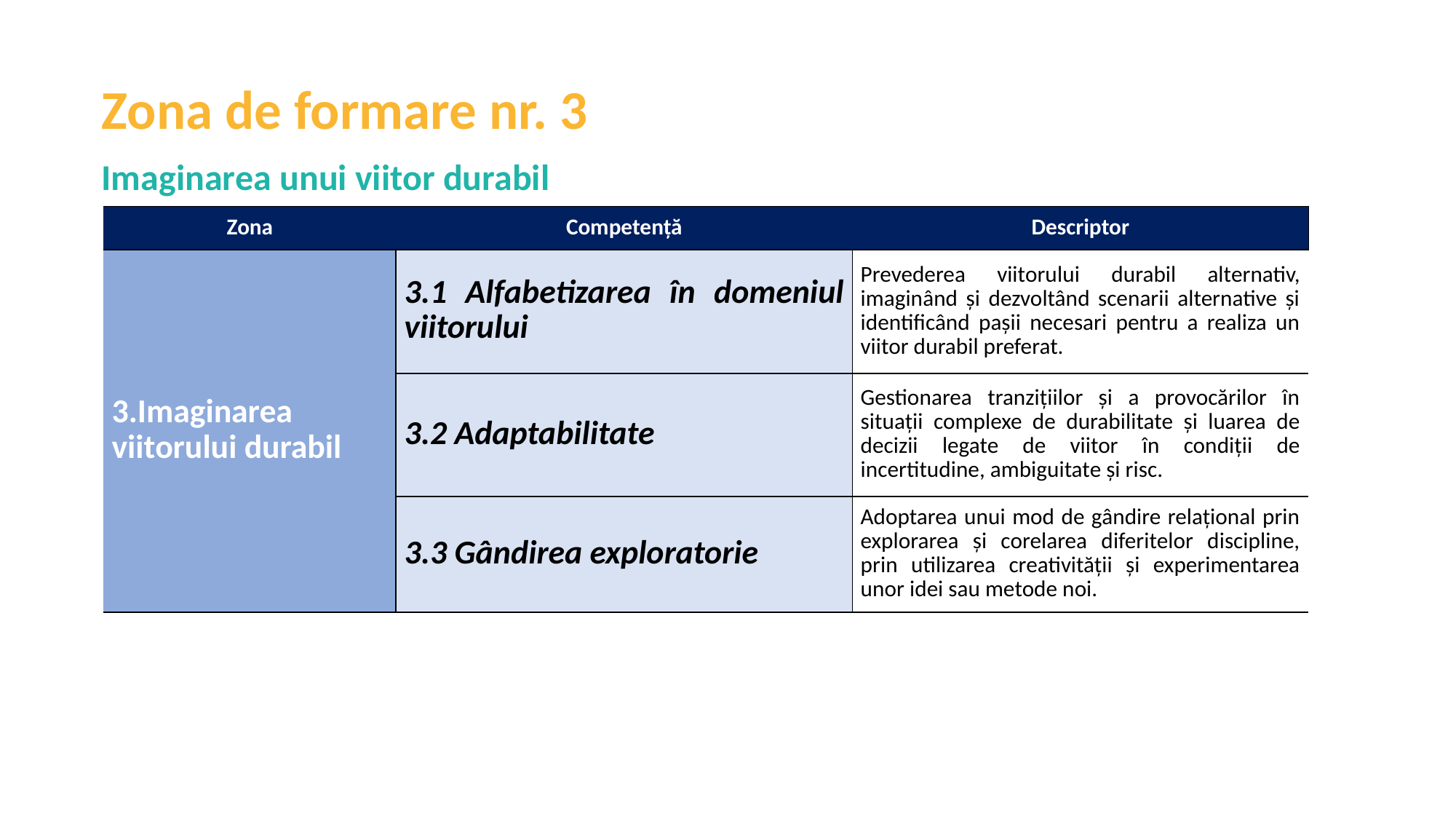

Zona de formare nr. 3
Imaginarea unui viitor durabil
| Zona | Competență | Descriptor |
| --- | --- | --- |
| 3.Imaginarea viitorului durabil | 3.1 Alfabetizarea în domeniul viitorului | Prevederea viitorului durabil alternativ, imaginând și dezvoltând scenarii alternative și identificând pașii necesari pentru a realiza un viitor durabil preferat. |
| --- | --- | --- |
|  | 3.2 Adaptabilitate | Gestionarea tranzițiilor și a provocărilor în situații complexe de durabilitate și luarea de decizii legate de viitor în condiții de incertitudine, ambiguitate și risc. |
|  | 3.3 Gândirea exploratorie | Adoptarea unui mod de gândire relațional prin explorarea și corelarea diferitelor discipline, prin utilizarea creativității și experimentarea unor idei sau metode noi. |